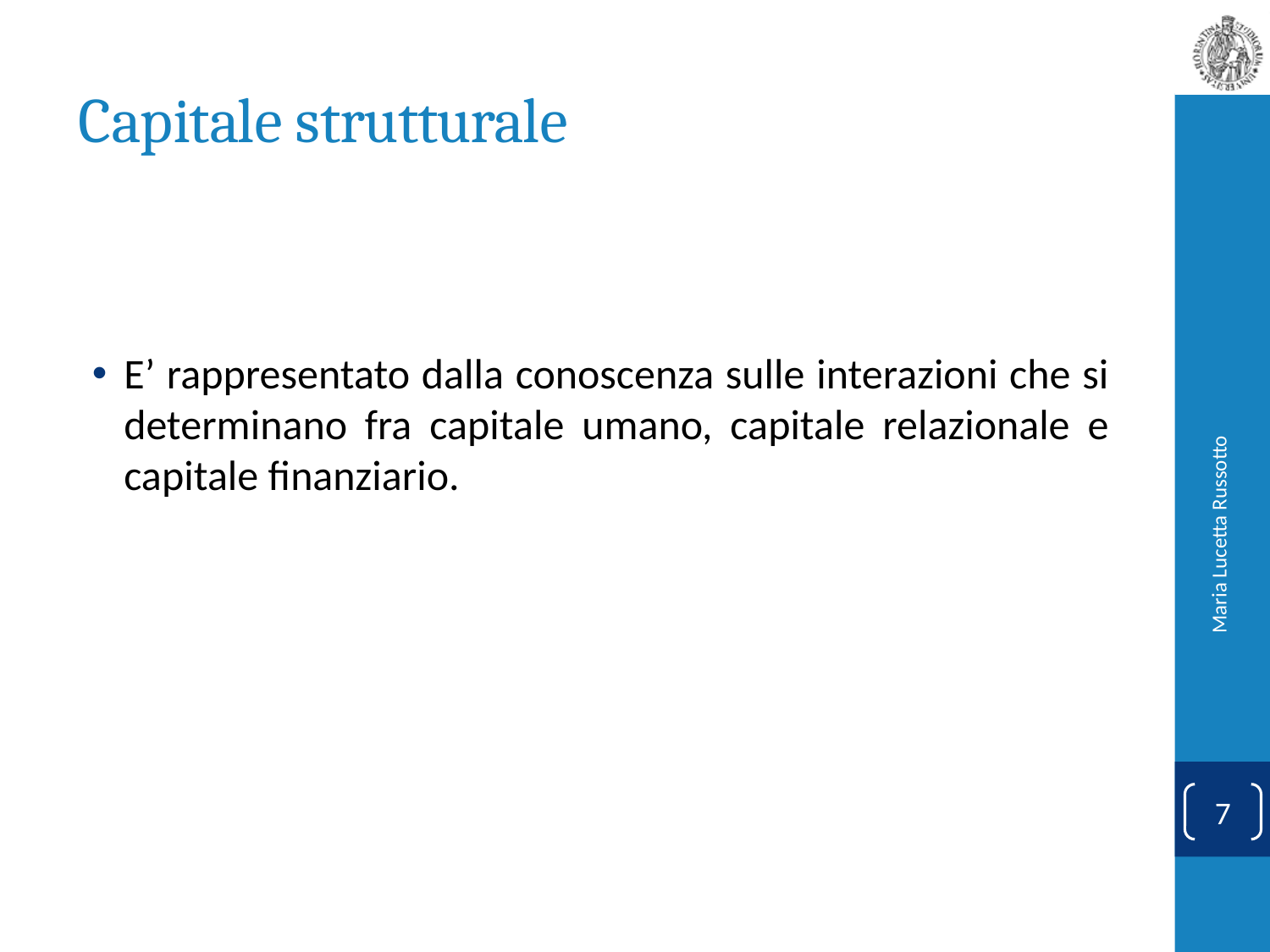

# Capitale strutturale

E’ rappresentato dalla conoscenza sulle interazioni che si determinano fra capitale umano, capitale relazionale e capitale finanziario.
Maria Lucetta Russotto
7